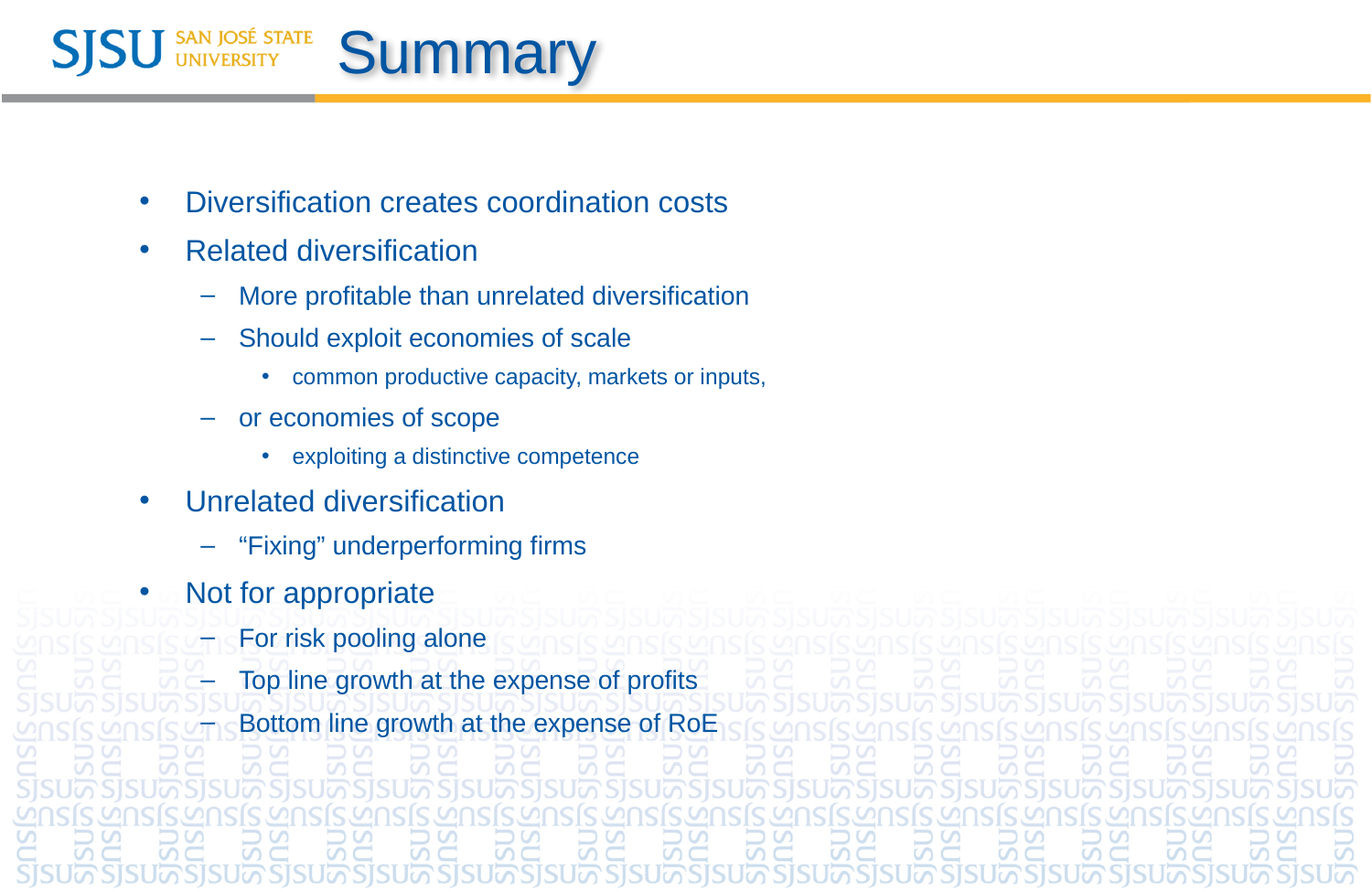

# Summary
Diversification creates coordination costs
Related diversification
More profitable than unrelated diversification
Should exploit economies of scale
common productive capacity, markets or inputs,
or economies of scope
exploiting a distinctive competence
Unrelated diversification
“Fixing” underperforming firms
Not for appropriate
For risk pooling alone
Top line growth at the expense of profits
Bottom line growth at the expense of RoE